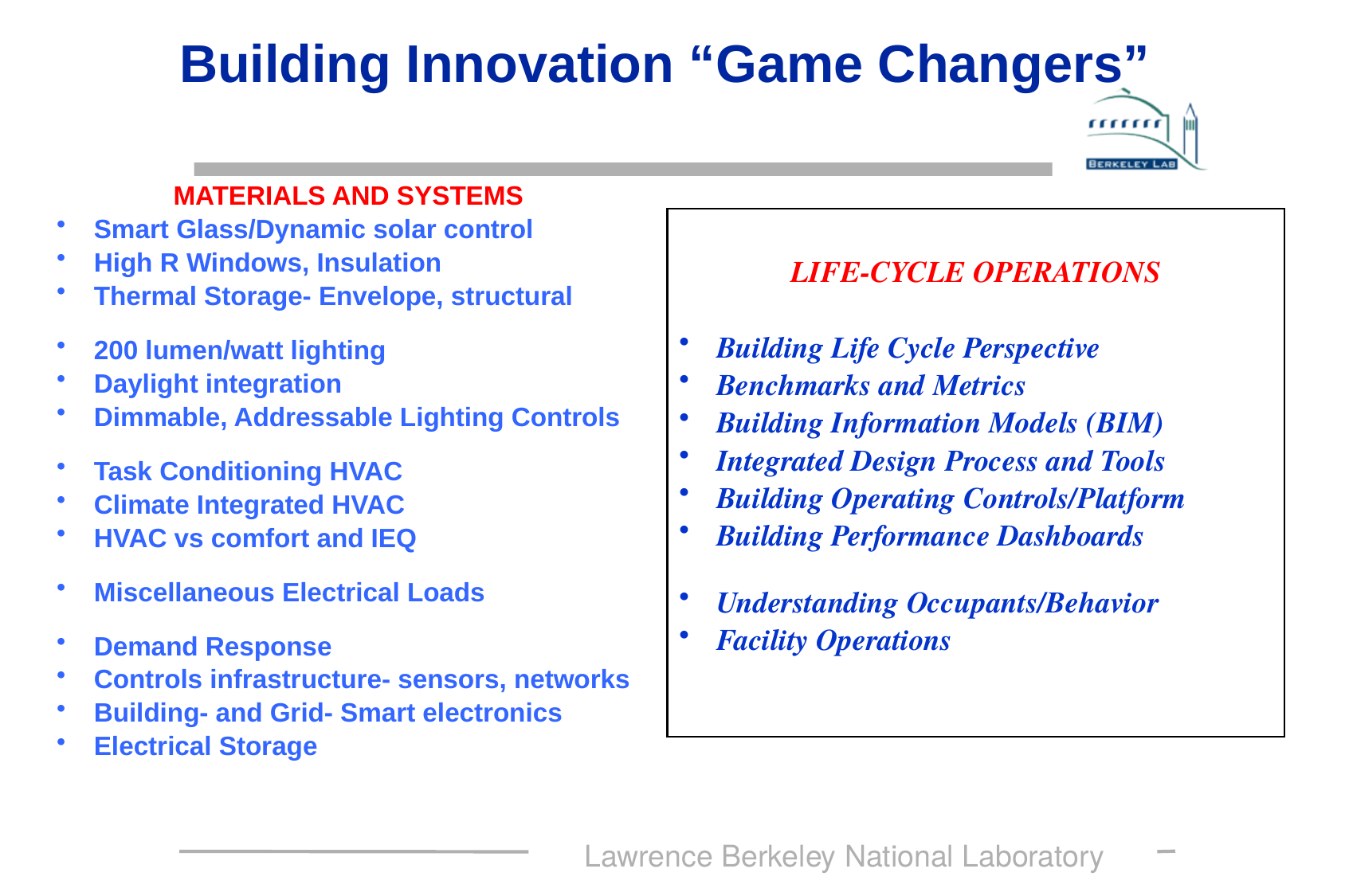

# Building Innovation “Game Changers”
MATERIALS AND SYSTEMS
Smart Glass/Dynamic solar control
High R Windows, Insulation
Thermal Storage- Envelope, structural

200 lumen/watt lighting
Daylight integration
Dimmable, Addressable Lighting Controls

Task Conditioning HVAC
Climate Integrated HVAC
HVAC vs comfort and IEQ

Miscellaneous Electrical Loads

Demand Response
Controls infrastructure- sensors, networks
Building- and Grid- Smart electronics
Electrical Storage

LIFE-CYCLE OPERATIONS

Building Life Cycle Perspective
Benchmarks and Metrics
Building Information Models (BIM)
Integrated Design Process and Tools
Building Operating Controls/Platform
Building Performance Dashboards

Understanding Occupants/Behavior
Facility Operations